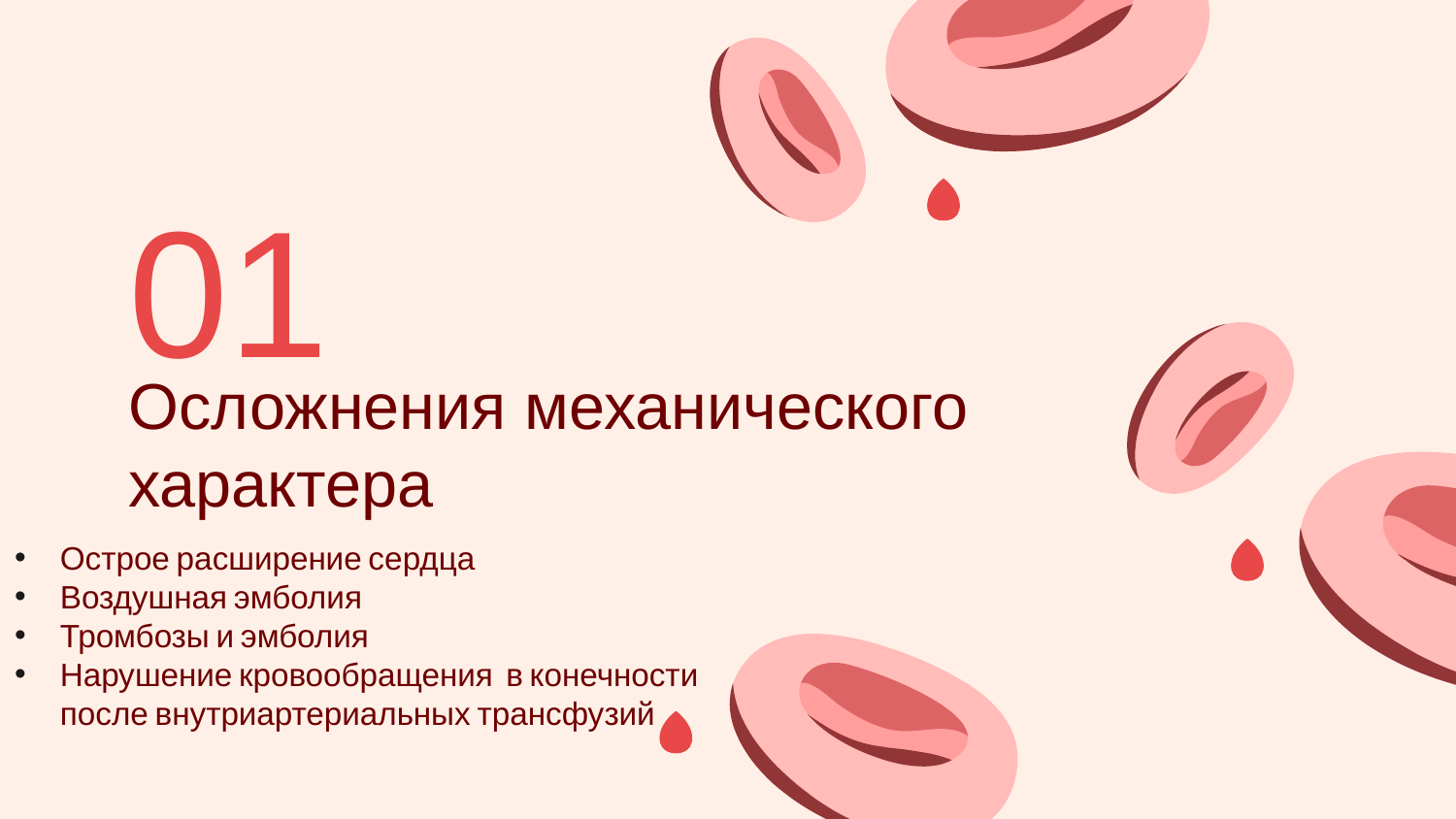

01

# Осложнения механического характера
Острое расширение сердца
Воздушная эмболия
Тромбозы и эмболия
Нарушение кровообращения  в конечности после внутриартериальных трансфузий